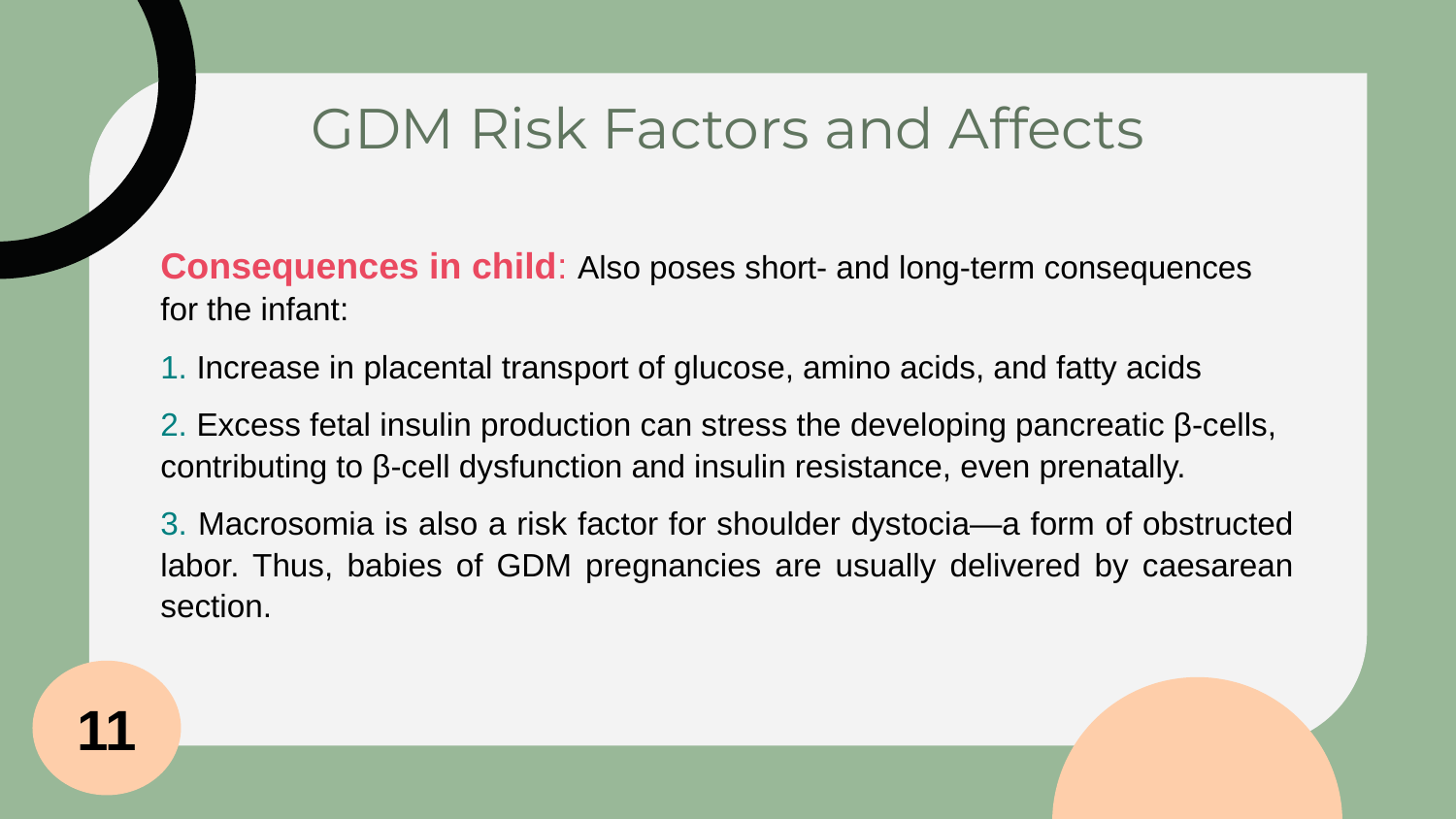

GDM Risk Factors and Affects
Consequences in child: Also poses short- and long-term consequences for the infant:
1. Increase in placental transport of glucose, amino acids, and fatty acids
2. Excess fetal insulin production can stress the developing pancreatic β-cells, contributing to β-cell dysfunction and insulin resistance, even prenatally.
3. Macrosomia is also a risk factor for shoulder dystocia—a form of obstructed labor. Thus, babies of GDM pregnancies are usually delivered by caesarean section.
11